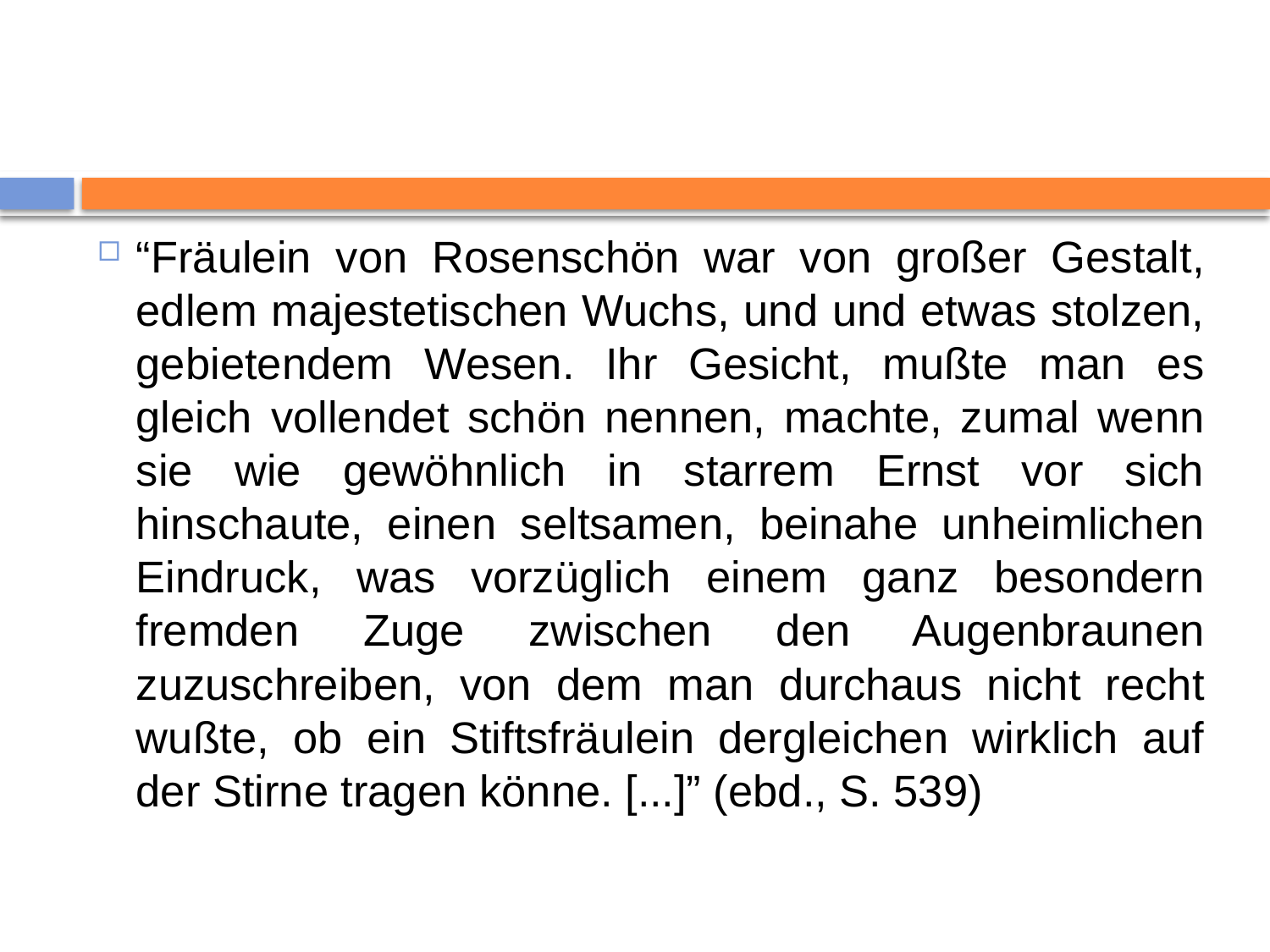

#
“Fräulein von Rosenschön war von großer Gestalt, edlem majestetischen Wuchs, und und etwas stolzen, gebietendem Wesen. Ihr Gesicht, mußte man es gleich vollendet schön nennen, machte, zumal wenn sie wie gewöhnlich in starrem Ernst vor sich hinschaute, einen seltsamen, beinahe unheimlichen Eindruck, was vorzüglich einem ganz besondern fremden Zuge zwischen den Augenbraunen zuzuschreiben, von dem man durchaus nicht recht wußte, ob ein Stiftsfräulein dergleichen wirklich auf der Stirne tragen könne. [...]” (ebd., S. 539)